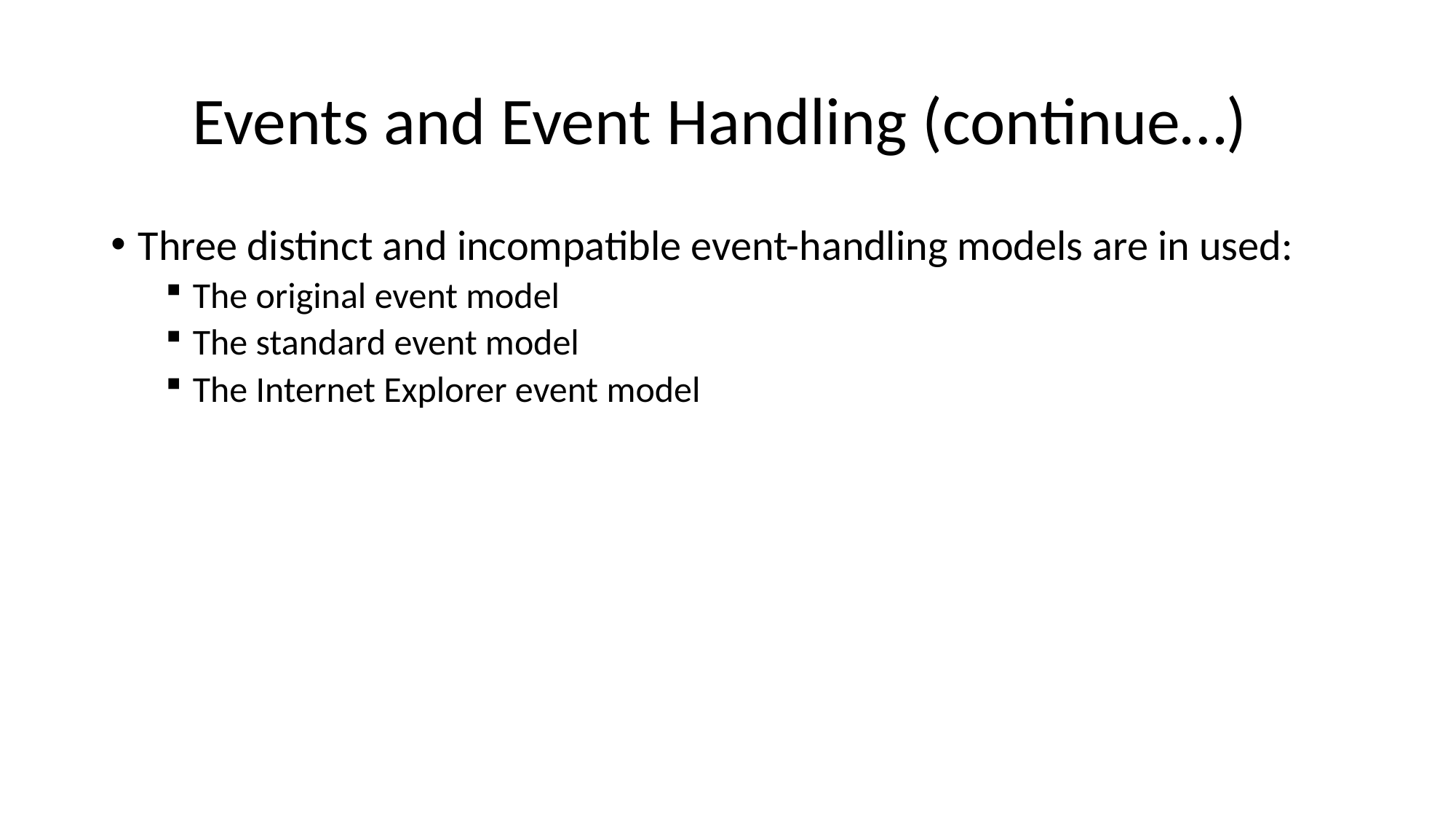

# Events and Event Handling (continue…)
Three distinct and incompatible event-handling models are in used:
The original event model
The standard event model
The Internet Explorer event model